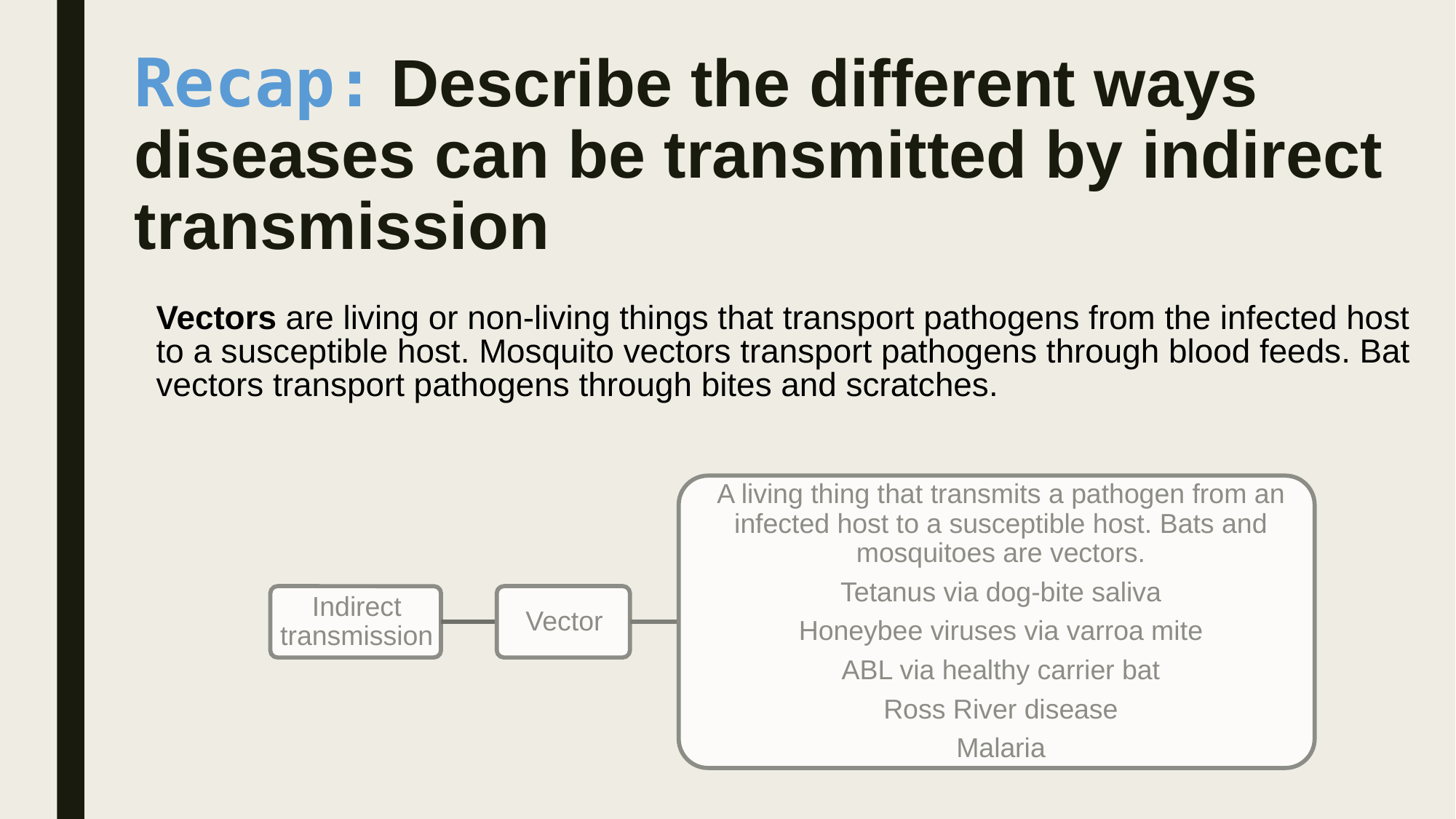

# Recap: Describe the different ways diseases can be transmitted by indirect transmission
Vectors are living or non-living things that transport pathogens from the infected host to a susceptible host. Mosquito vectors transport pathogens through blood feeds. Bat vectors transport pathogens through bites and scratches.
Indirect transmission

Vector

A living thing that transmits a pathogen from an infected host to a susceptible host. Bats and mosquitoes are vectors.
Tetanus via dog-bite saliva
Honeybee viruses via varroa mite
ABL via healthy carrier bat
Ross River disease
Malaria